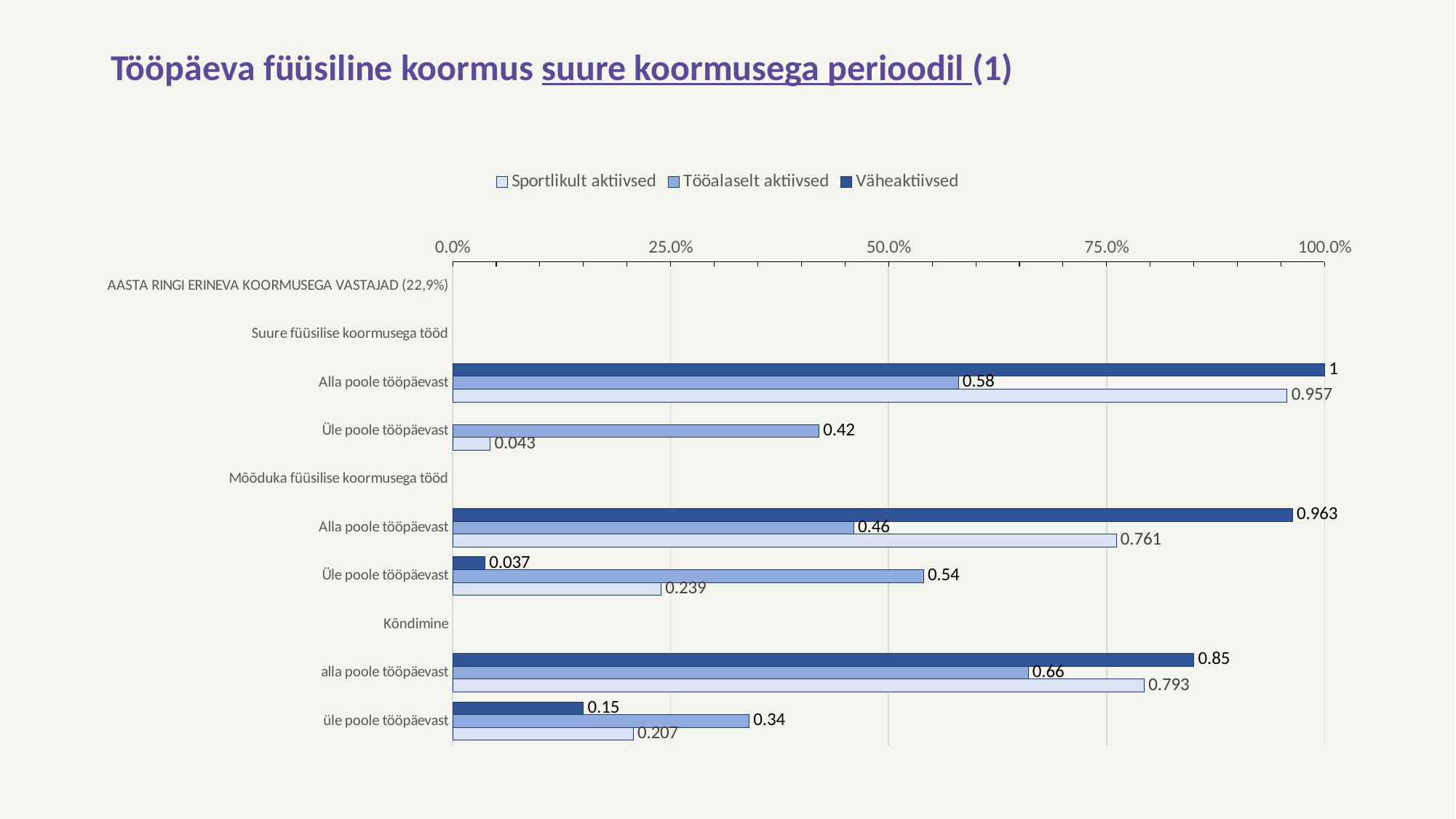

# Tööpäeva füüsiline koormus suure koormusega perioodil (1)

### Chart

| Category | Väheaktiivsed | Tööalaselt aktiivsed | Sportlikult aktiivsed |
|---|---|---|---|
| AASTA RINGI ERINEVA KOORMUSEGA VASTAJAD (22,9%) | None | None | None |
| Suure füüsilise koormusega tööd | None | None | None |
| Alla poole tööpäevast | 1.0 | 0.58 | 0.957 |
| Üle poole tööpäevast | None | 0.42 | 0.043 |
| Mõõduka füüsilise koormusega tööd | None | None | None |
| Alla poole tööpäevast | 0.963 | 0.46 | 0.761 |
| Üle poole tööpäevast | 0.037 | 0.54 | 0.239 |
| Kõndimine | None | None | None |
| alla poole tööpäevast | 0.85 | 0.66 | 0.793 |
| üle poole tööpäevast | 0.15 | 0.34 | 0.207 |